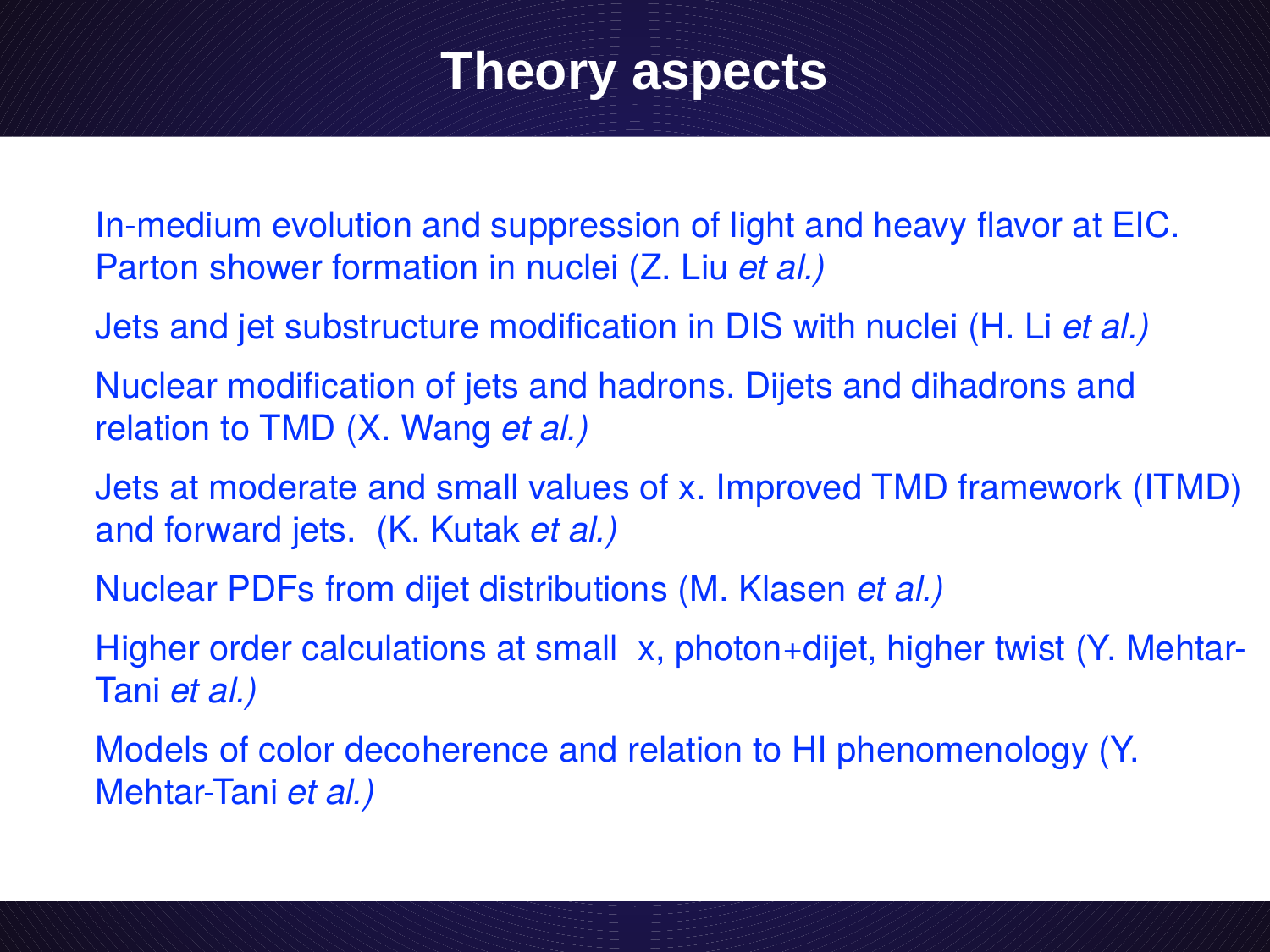

# Theory aspects
In-medium evolution and suppression of light and heavy flavor at EIC. Parton shower formation in nuclei (Z. Liu et al.)

Jets and jet substructure modification in DIS with nuclei (H. Li et al.)

Nuclear modification of jets and hadrons. Dijets and dihadrons and relation to TMD (X. Wang et al.)

Jets at moderate and small values of x. Improved TMD framework (ITMD) and forward jets.  (K. Kutak et al.)

Nuclear PDFs from dijet distributions (M. Klasen et al.)

Higher order calculations at small  x, photon+dijet, higher twist (Y. Mehtar-Tani et al.)

Models of color decoherence and relation to HI phenomenology (Y. Mehtar-Tani et al.)